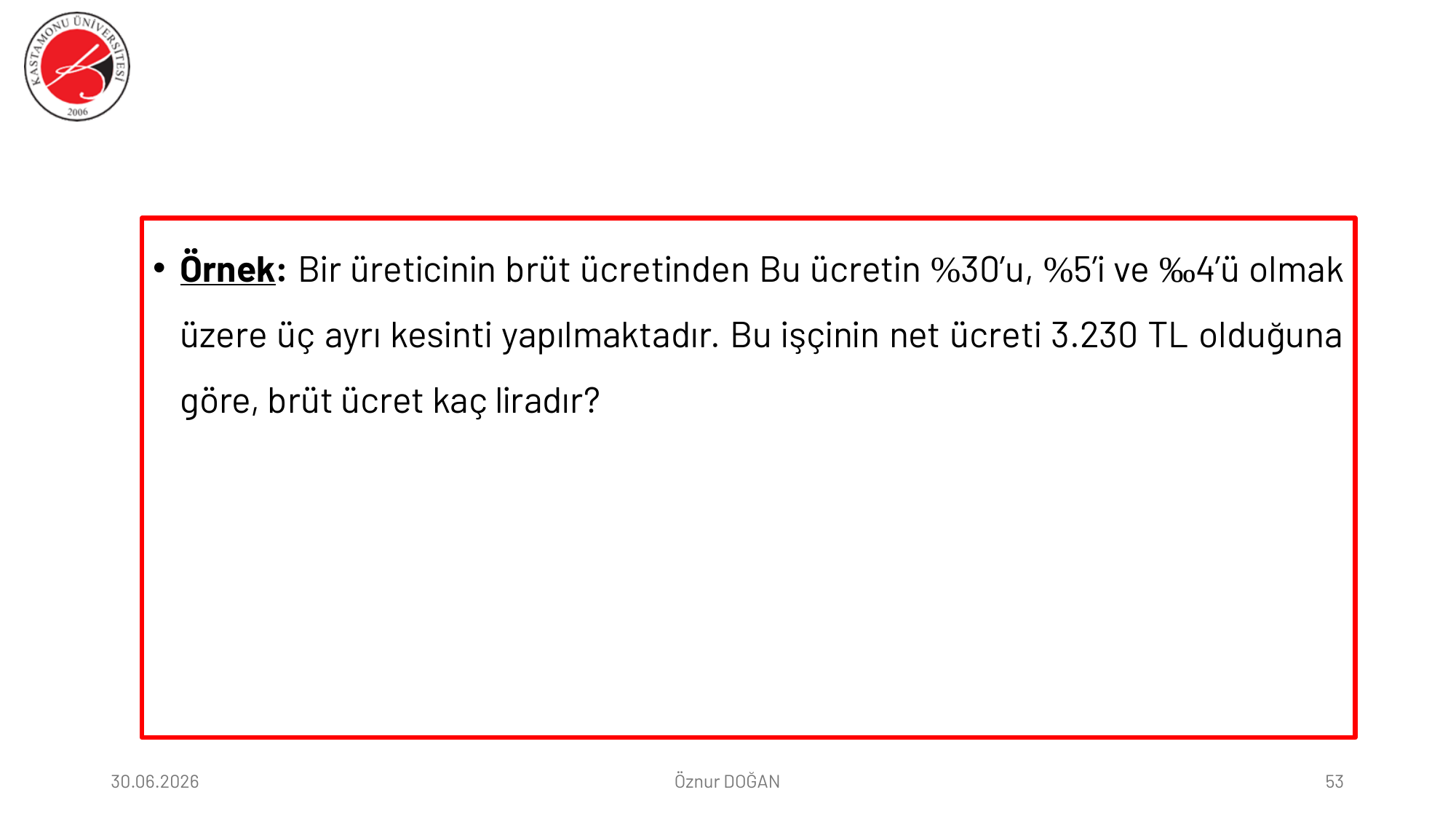

Örnek: Bir üreticinin brüt ücretinden Bu ücretin %30’u, %5’i ve ‰4’ü olmak üzere üç ayrı kesinti yapılmaktadır. Bu işçinin net ücreti 3.230 TL olduğuna göre, brüt ücret kaç liradır?
30.06.2026
Öznur DOĞAN
53